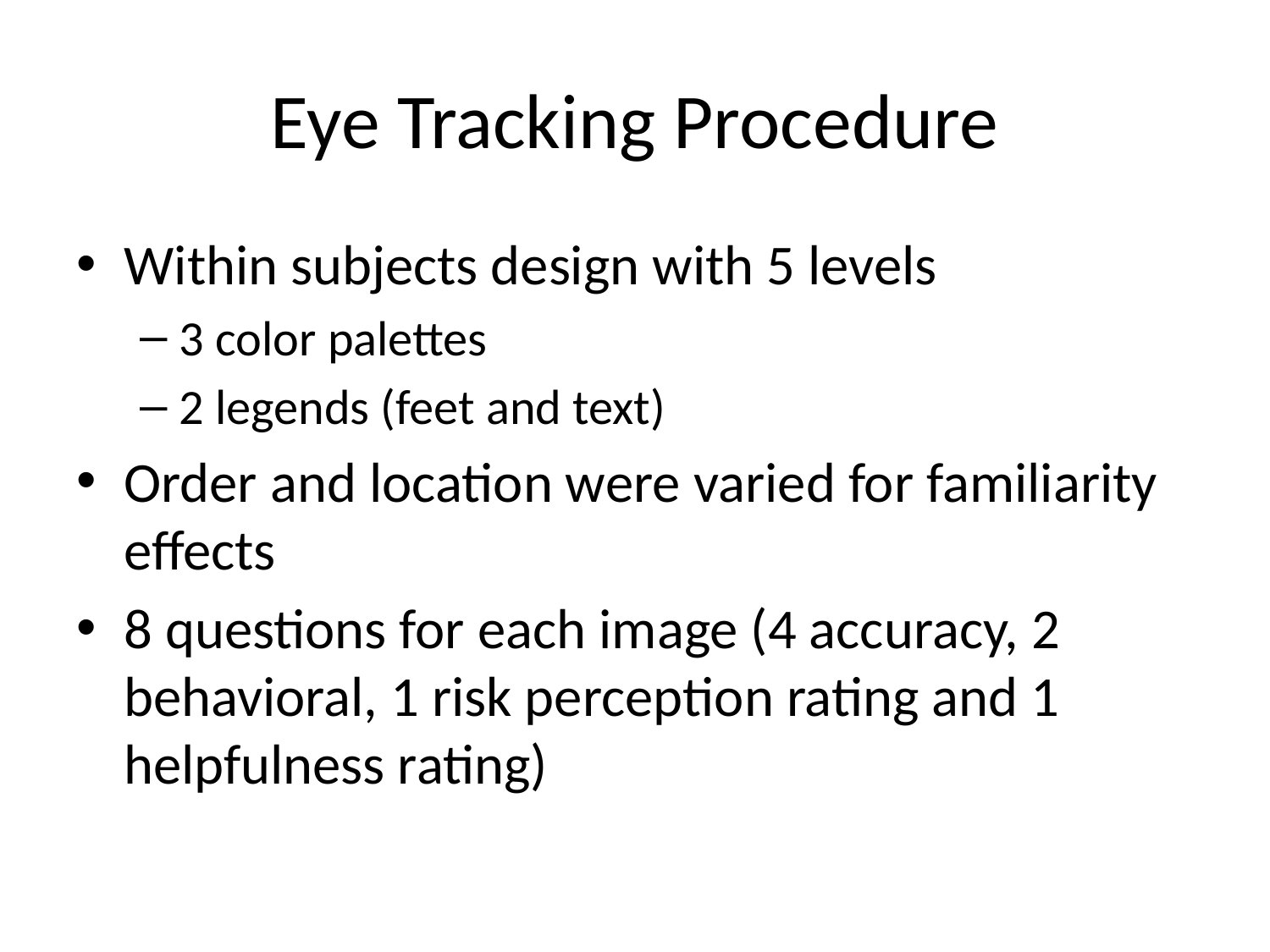

# Eye Tracking Procedure
Within subjects design with 5 levels
3 color palettes
2 legends (feet and text)
Order and location were varied for familiarity effects
8 questions for each image (4 accuracy, 2 behavioral, 1 risk perception rating and 1 helpfulness rating)